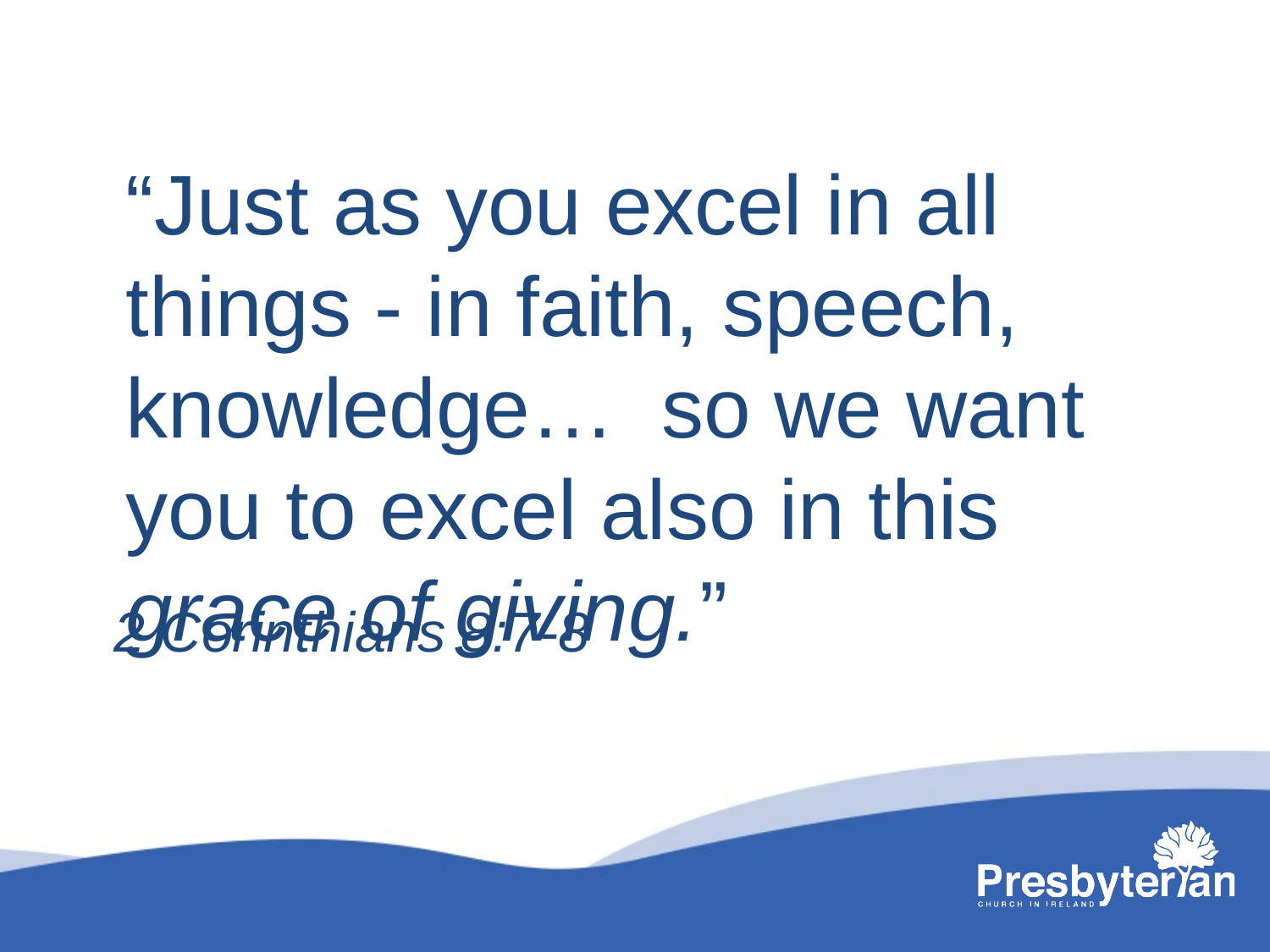

“Just as you excel in all things - in faith, speech, knowledge…  so we want you to excel also in this grace of giving.”
2 Corinthians 8:7-8